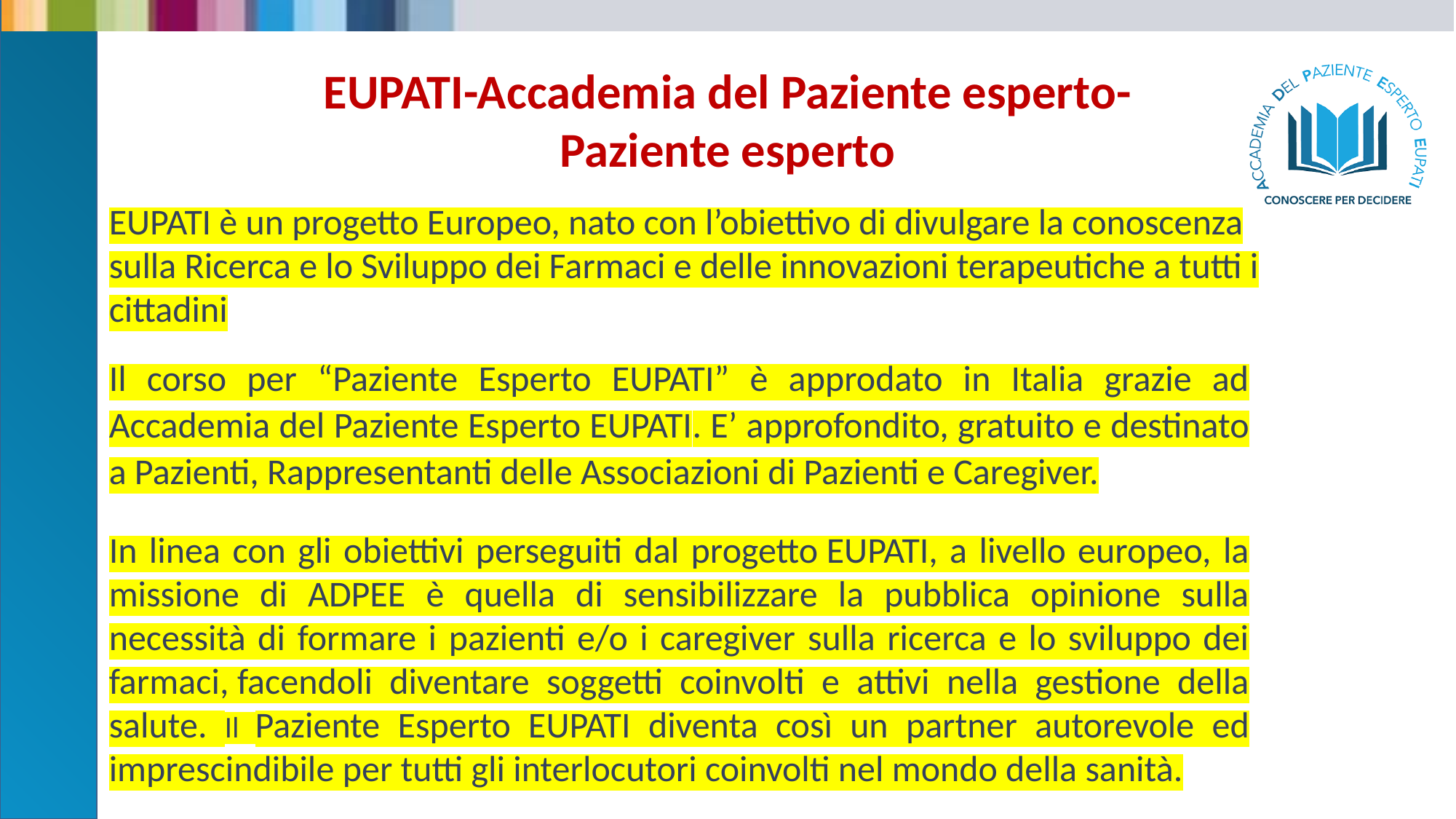

EUPATI-Accademia del Paziente esperto- Paziente esperto
EUPATI è un progetto Europeo, nato con l’obiettivo di divulgare la conoscenza sulla Ricerca e lo Sviluppo dei Farmaci e delle innovazioni terapeutiche a tutti i cittadini
Il corso per “Paziente Esperto EUPATI” è approdato in Italia grazie ad Accademia del Paziente Esperto EUPATI. E’ approfondito, gratuito e destinato a Pazienti, Rappresentanti delle Associazioni di Pazienti e Caregiver.
In linea con gli obiettivi perseguiti dal progetto EUPATI, a livello europeo, la missione di ADPEE è quella di sensibilizzare la pubblica opinione sulla necessità di formare i pazienti e/o i caregiver sulla ricerca e lo sviluppo dei farmaci, facendoli diventare soggetti coinvolti e attivi nella gestione della salute. Il Paziente Esperto EUPATI diventa così un partner autorevole ed imprescindibile per tutti gli interlocutori coinvolti nel mondo della sanità.